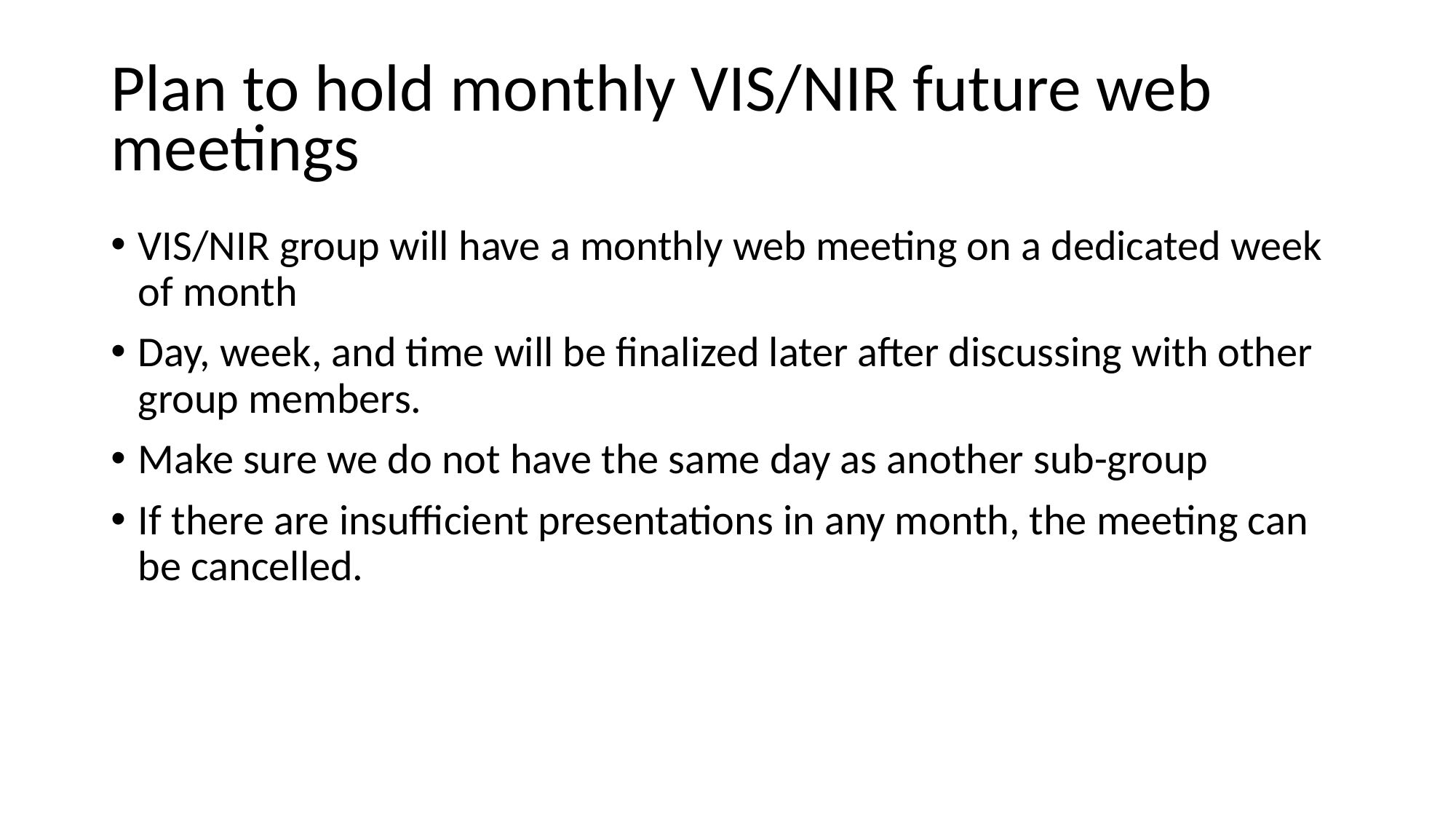

# Plan to hold monthly VIS/NIR future web meetings
VIS/NIR group will have a monthly web meeting on a dedicated week of month
Day, week, and time will be finalized later after discussing with other group members.
Make sure we do not have the same day as another sub-group
If there are insufficient presentations in any month, the meeting can be cancelled.